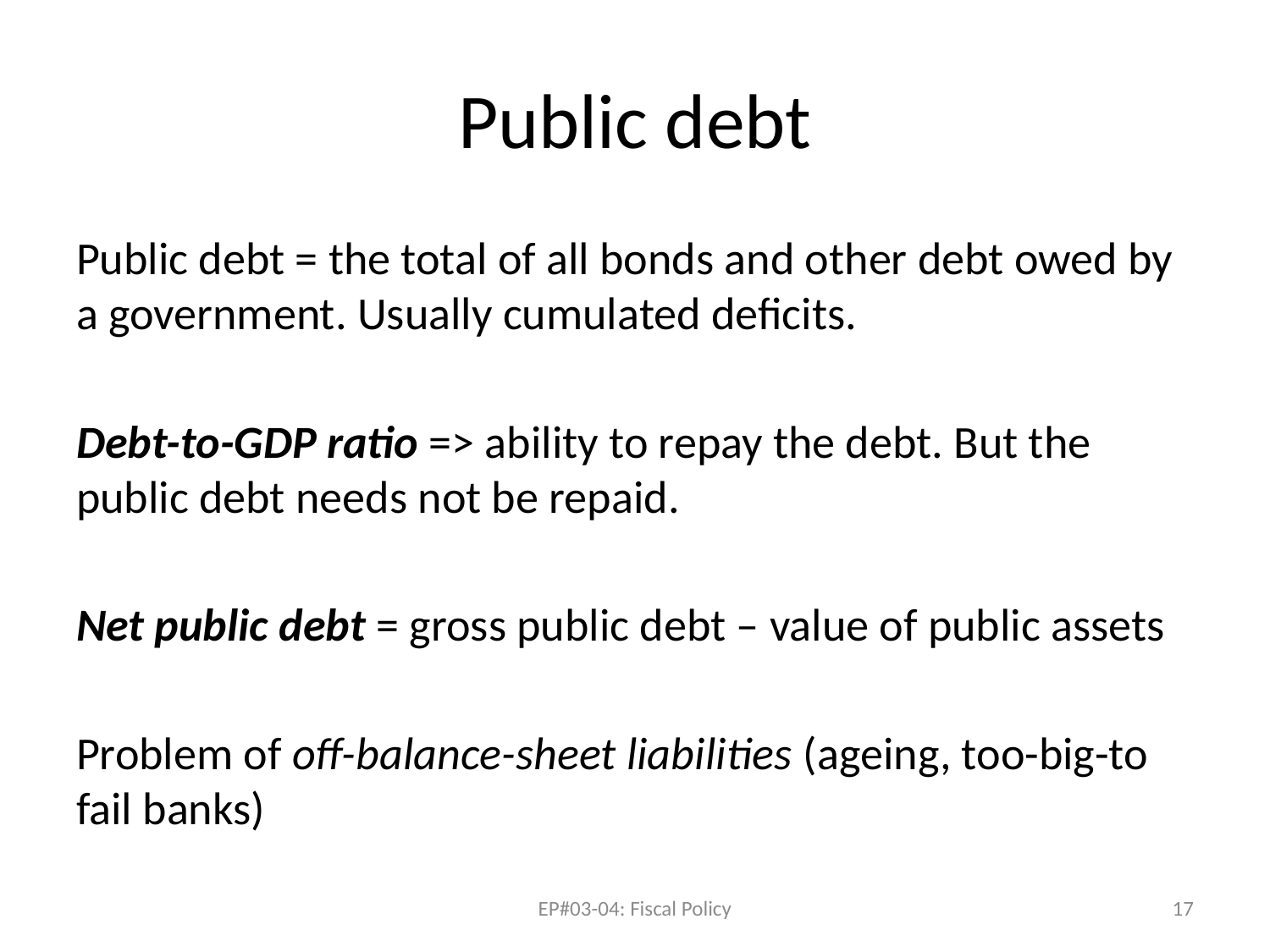

# Public debt
Public debt = the total of all bonds and other debt owed by a government. Usually cumulated deficits.

Debt-to-GDP ratio => ability to repay the debt. But the public debt needs not be repaid.

Net public debt = gross public debt – value of public assets

Problem of off-balance-sheet liabilities (ageing, too-big-to fail banks)

EP#03-04: Fiscal Policy
17